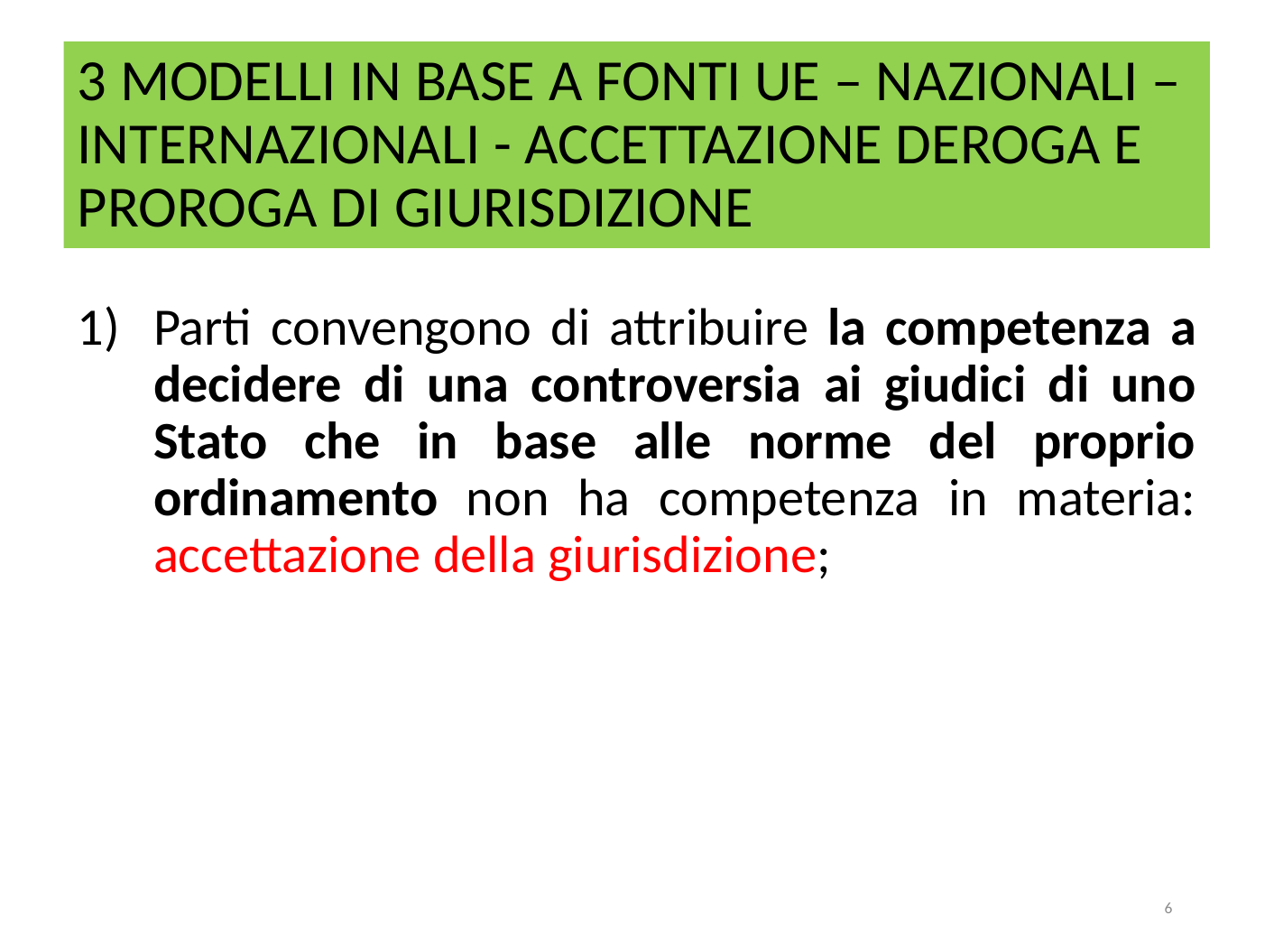

# 3 MODELLI IN BASE A FONTI UE – NAZIONALI – INTERNAZIONALI - ACCETTAZIONE DEROGA E PROROGA DI GIURISDIZIONE
Parti convengono di attribuire la competenza a decidere di una controversia ai giudici di uno Stato che in base alle norme del proprio ordinamento non ha competenza in materia: accettazione della giurisdizione;

6